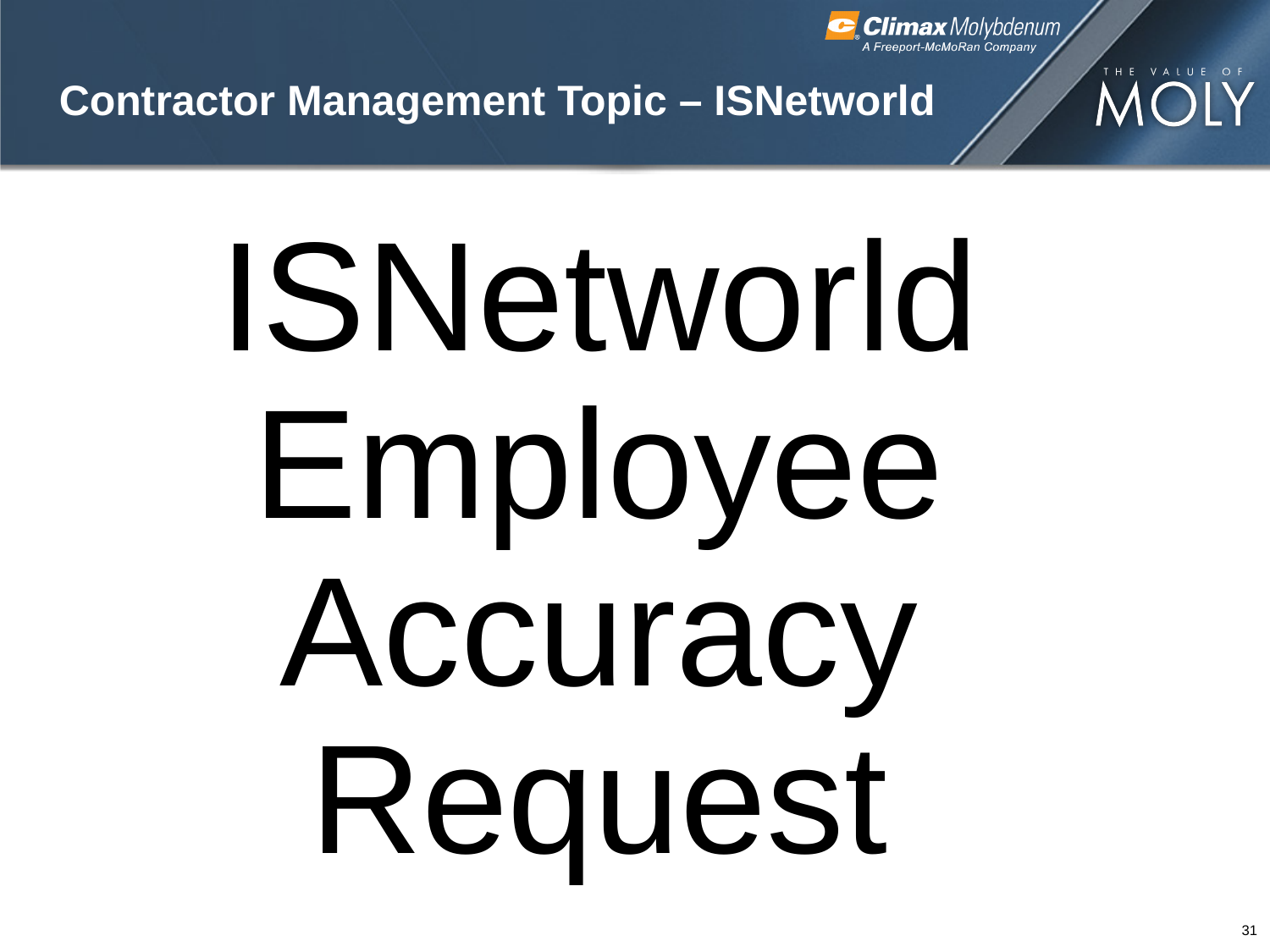

# Contractor Management Topic – ISNetworld
ISNetworld Employee Accuracy Request